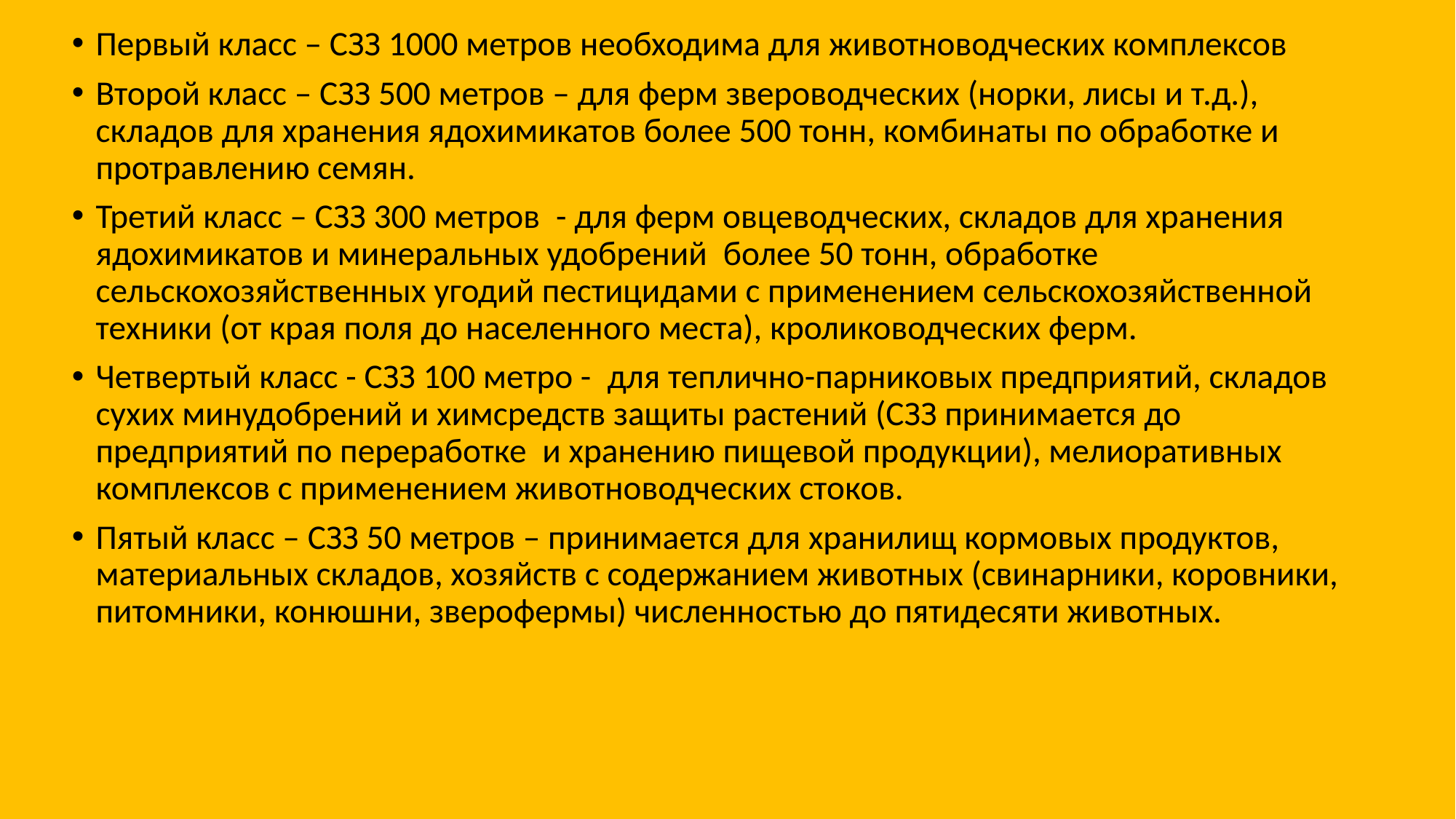

Первый класс – СЗЗ 1000 метров необходима для животноводческих комплексов
Второй класс – СЗЗ 500 метров – для ферм звероводческих (норки, лисы и т.д.), складов для хранения ядохимикатов более 500 тонн, комбинаты по обработке и протравлению семян.
Третий класс – СЗЗ 300 метров  - для ферм овцеводческих, складов для хранения ядохимикатов и минеральных удобрений  более 50 тонн, обработке сельскохозяйственных угодий пестицидами с применением сельскохозяйственной техники (от края поля до населенного места), кролиководческих ферм.
Четвертый класс - СЗЗ 100 метро -  для теплично-парниковых предприятий, складов сухих минудобрений и химсредств защиты растений (СЗЗ принимается до предприятий по переработке  и хранению пищевой продукции), мелиоративных комплексов с применением животноводческих стоков.
Пятый класс – СЗЗ 50 метров – принимается для хранилищ кормовых продуктов, материальных складов, хозяйств с содержанием животных (свинарники, коровники, питомники, конюшни, зверофермы) численностью до пятидесяти животных.